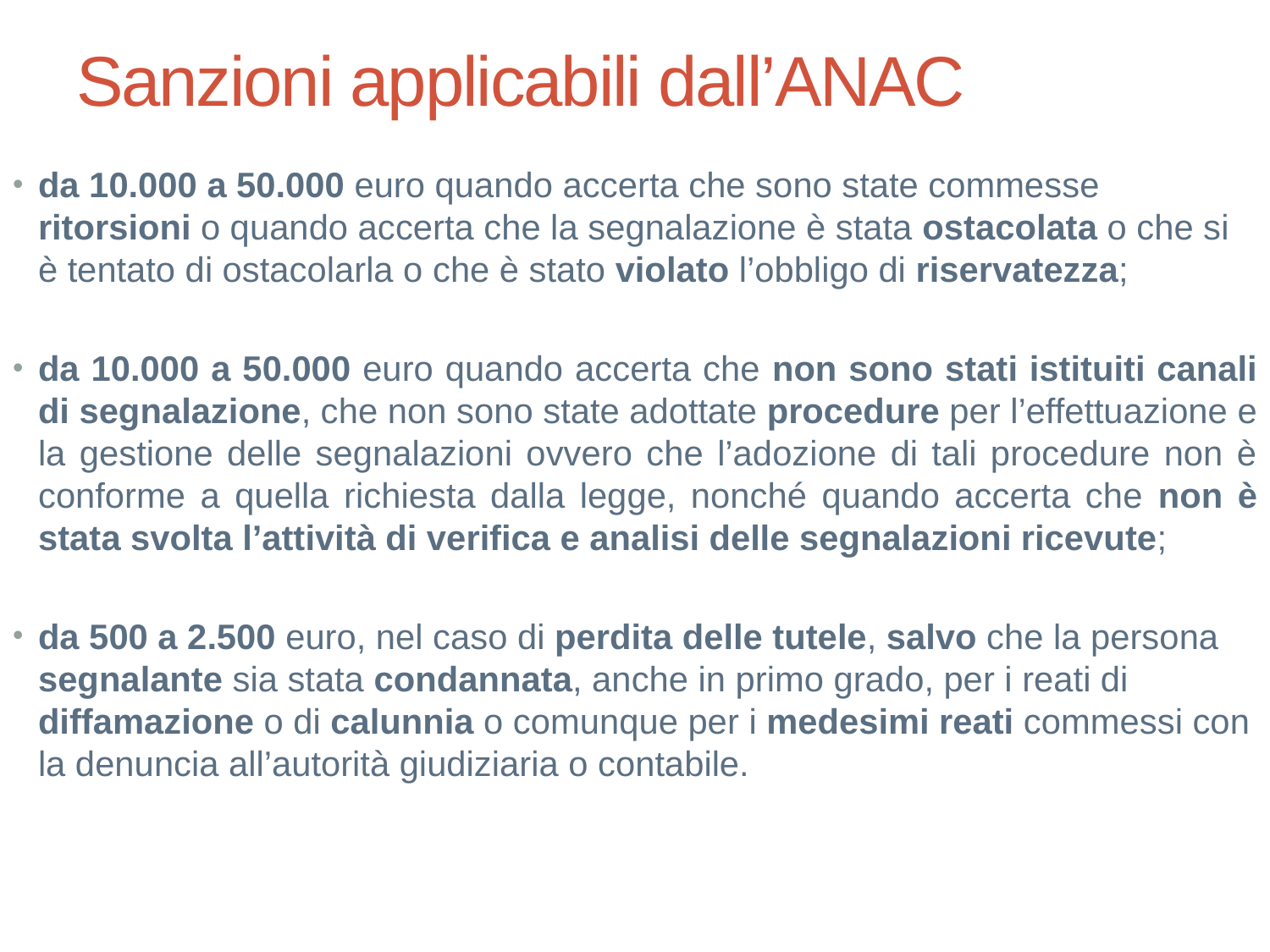

# Sanzioni applicabili dall’ANAC
da 10.000 a 50.000 euro quando accerta che sono state commesse ritorsioni o quando accerta che la segnalazione è stata ostacolata o che si è tentato di ostacolarla o che è stato violato l’obbligo di riservatezza;

da 10.000 a 50.000 euro quando accerta che non sono stati istituiti canali di segnalazione, che non sono state adottate procedure per l’effettuazione e la gestione delle segnalazioni ovvero che l’adozione di tali procedure non è conforme a quella richiesta dalla legge, nonché quando accerta che non è stata svolta l’attività di verifica e analisi delle segnalazioni ricevute;

da 500 a 2.500 euro, nel caso di perdita delle tutele, salvo che la persona segnalante sia stata condannata, anche in primo grado, per i reati di diffamazione o di calunnia o comunque per i medesimi reati commessi con la denuncia all’autorità giudiziaria o contabile.